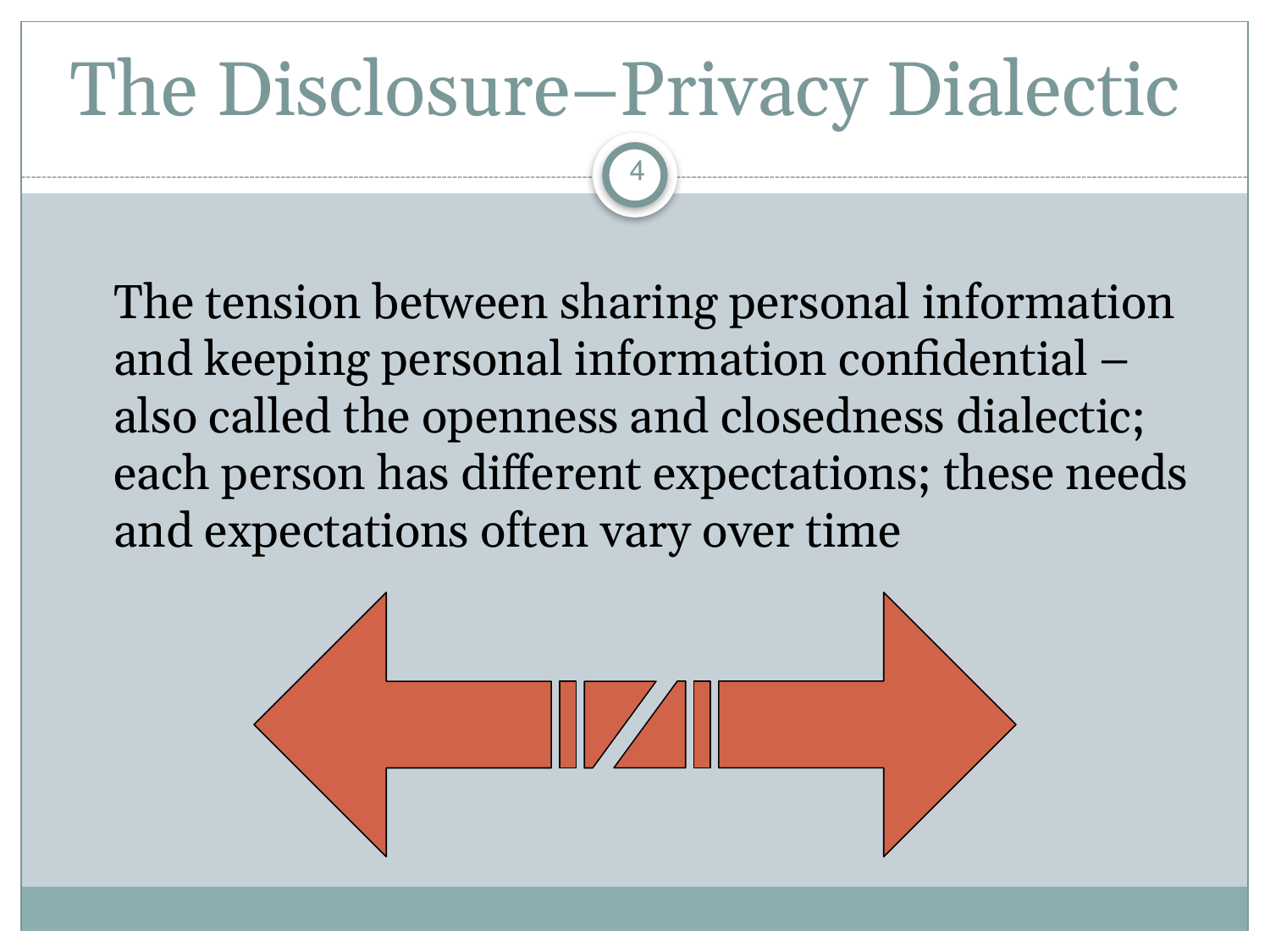

# The Disclosure–Privacy Dialectic
4
	The tension between sharing personal information and keeping personal information confidential – also called the openness and closedness dialectic; each person has different expectations; these needs and expectations often vary over time